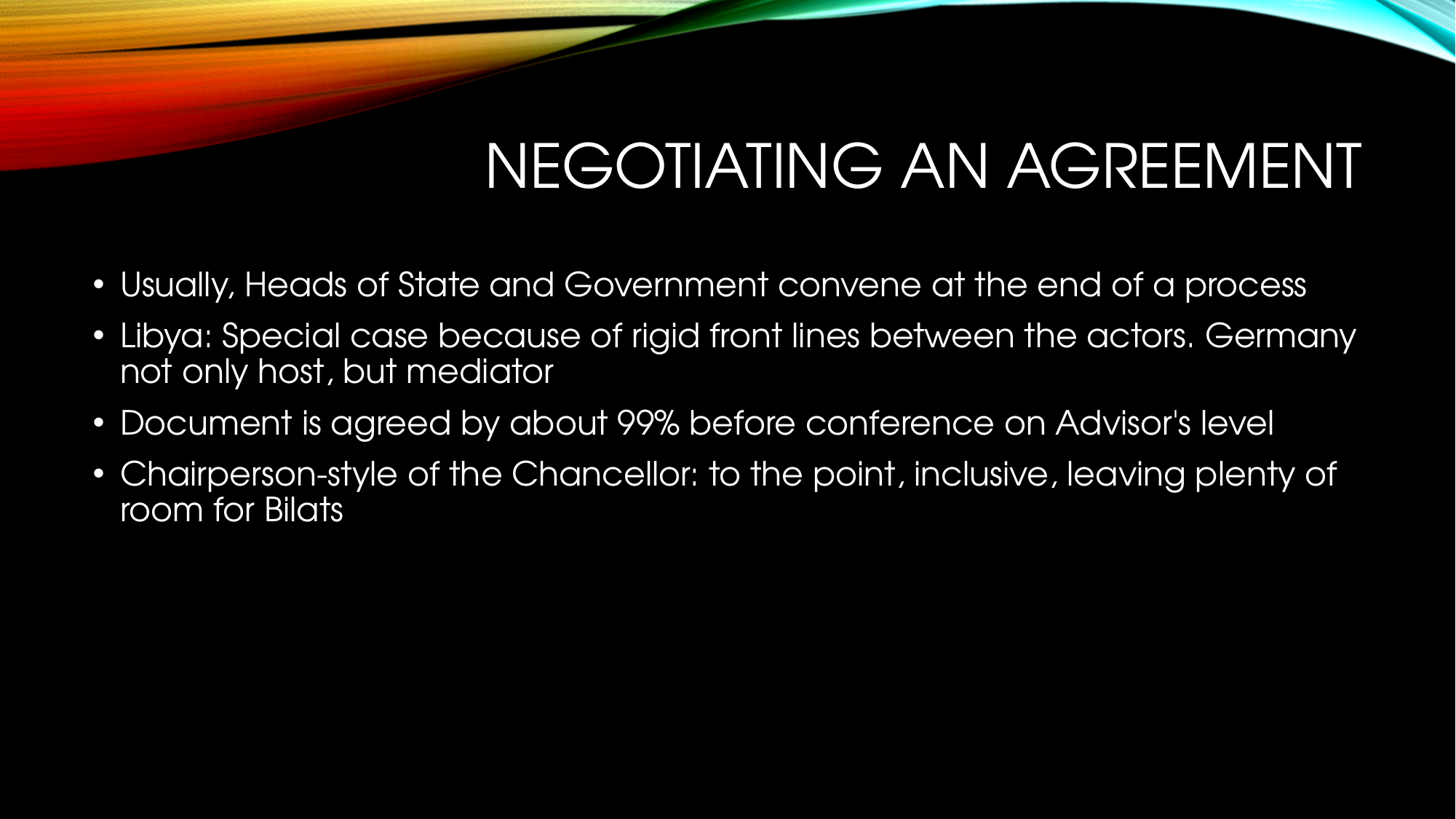

# Negotiating an agreement
Usually, Heads of State and Government convene at the end of a process
Libya: Special case because of rigid front lines between the actors. Germany not only host, but mediator
Document is agreed by about 99% before conference on Advisor's level
Chairperson-style of the Chancellor: to the point, inclusive, leaving plenty of room for Bilats